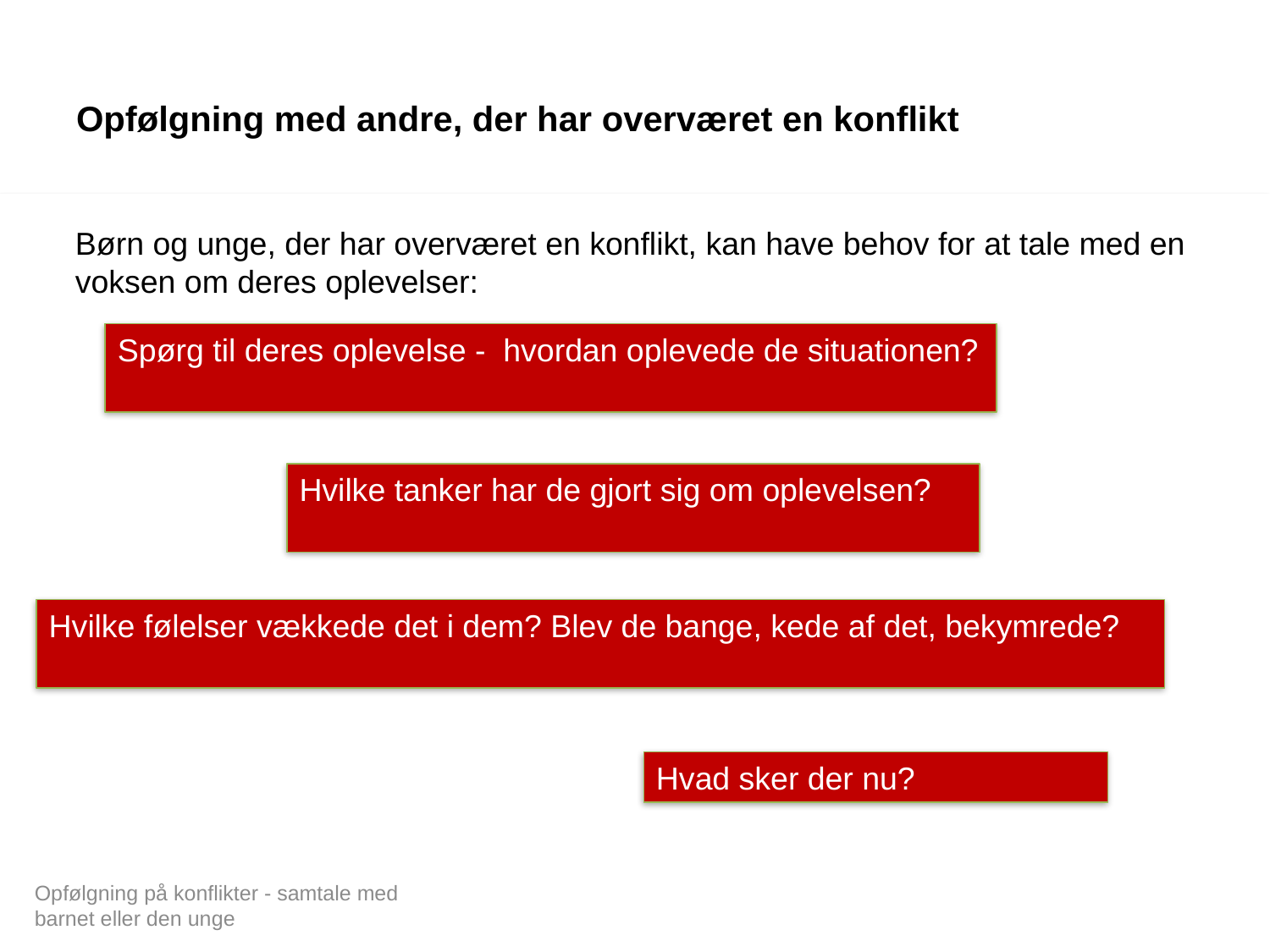

# Opfølgning med andre, der har overværet en konflikt
Børn og unge, der har overværet en konflikt, kan have behov for at tale med en voksen om deres oplevelser:

Spørg til deres oplevelse -  hvordan oplevede de situationen?

Hvilke tanker har de gjort sig om oplevelsen?

Hvilke følelser vækkede det i dem? Blev de bange, kede af det, bekymrede?

Hvad sker der nu?
Opfølgning på konflikter - samtale med barnet eller den unge